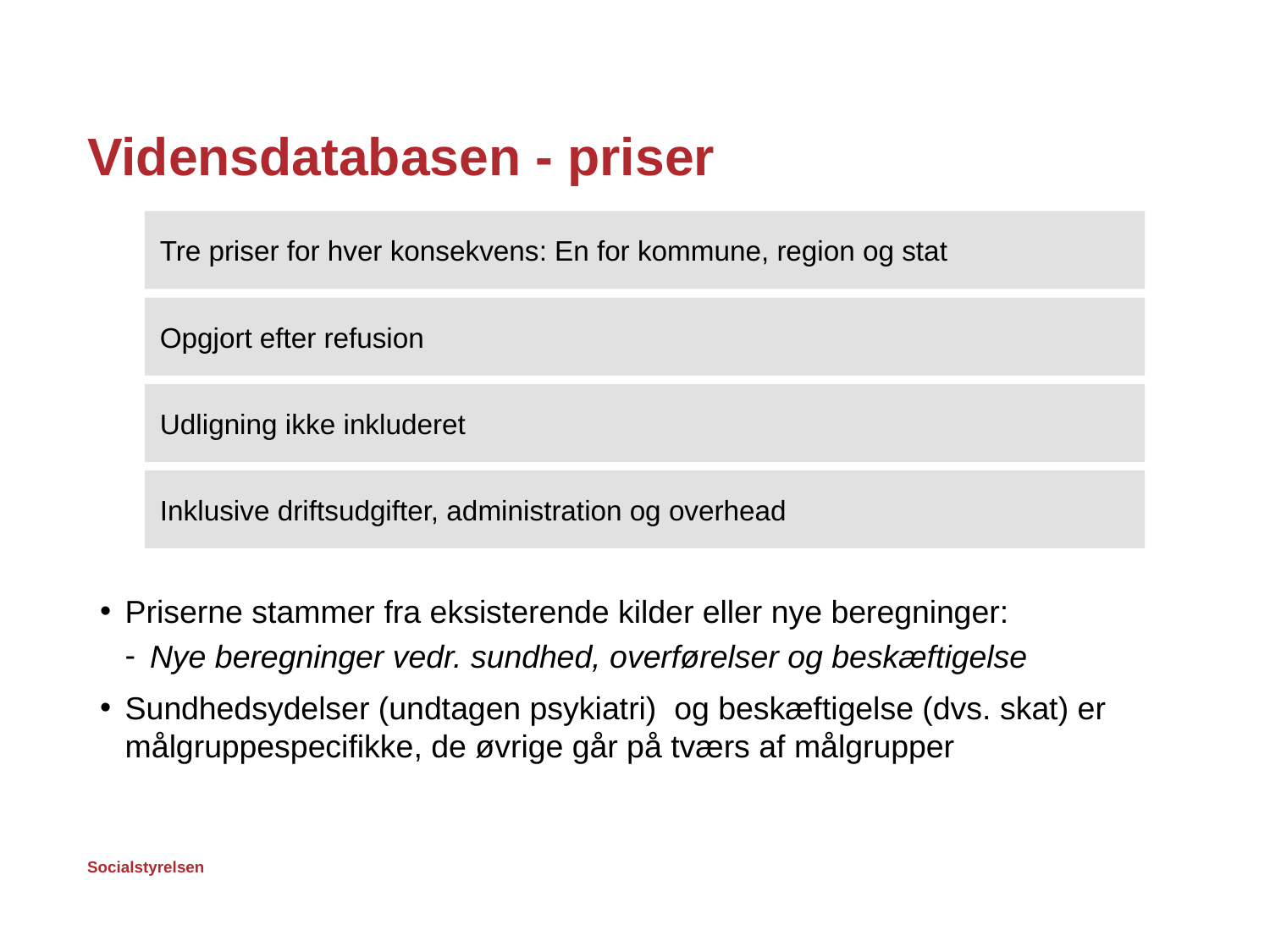

# Vidensdatabasen - priser
Tre priser for hver konsekvens: En for kommune, region og stat

Priserne stammer fra eksisterende kilder eller nye beregninger:
Nye beregninger vedr. sundhed, overførelser og beskæftigelse
Sundhedsydelser (undtagen psykiatri)  og beskæftigelse (dvs. skat) er målgruppespecifikke, de øvrige går på tværs af målgrupper
Opgjort efter refusion
Udligning ikke inkluderet
Inklusive driftsudgifter, administration og overhead
17